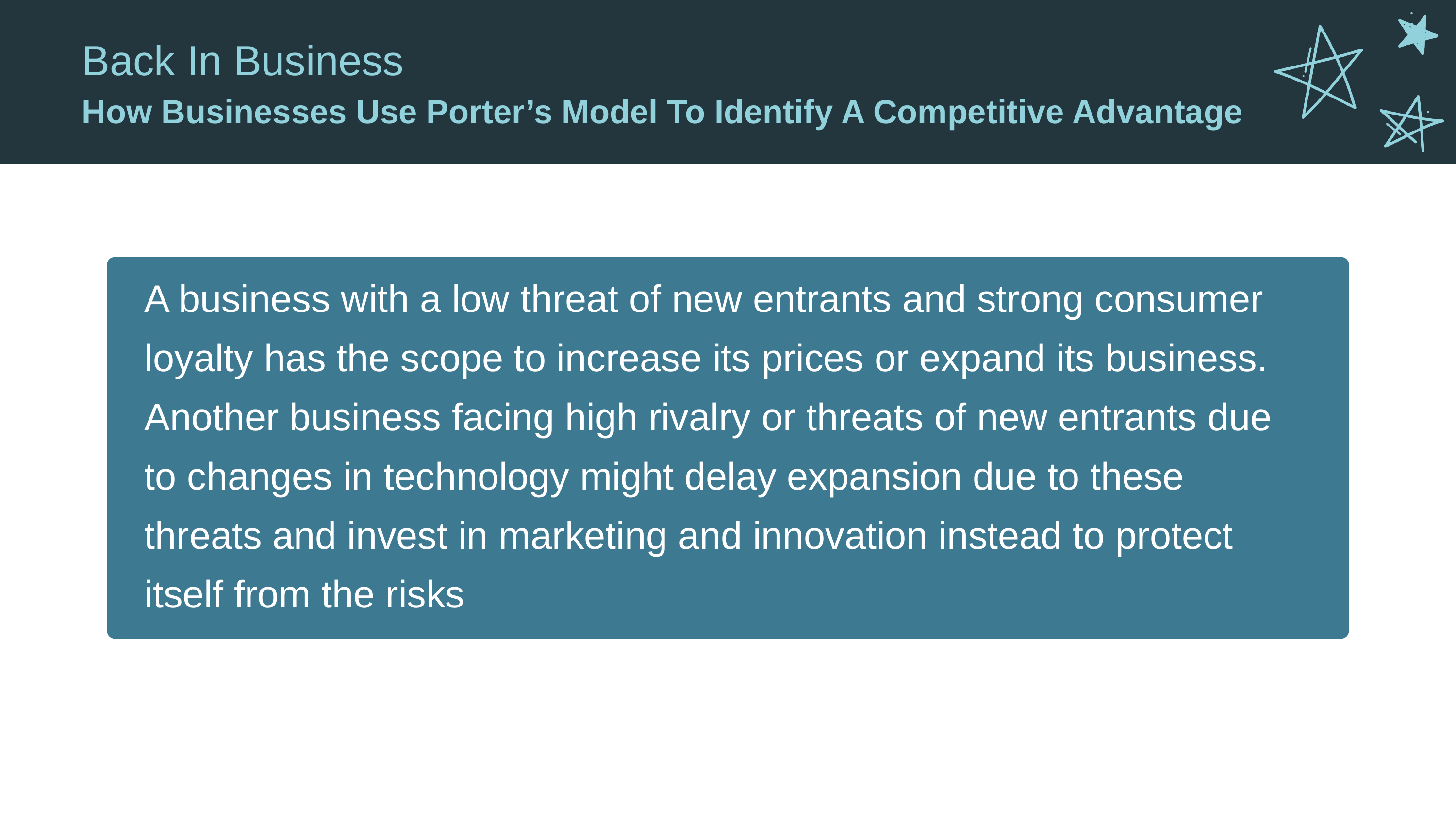

Back In Business
How Businesses Use Porter’s Model To Identify A Competitive Advantage

A business with a low threat of new entrants and strong consumer loyalty has the scope to increase its prices or expand its business.
Another business facing high rivalry or threats of new entrants due to changes in technology might delay expansion due to these threats and invest in marketing and innovation instead to protect itself from the risks
identified.